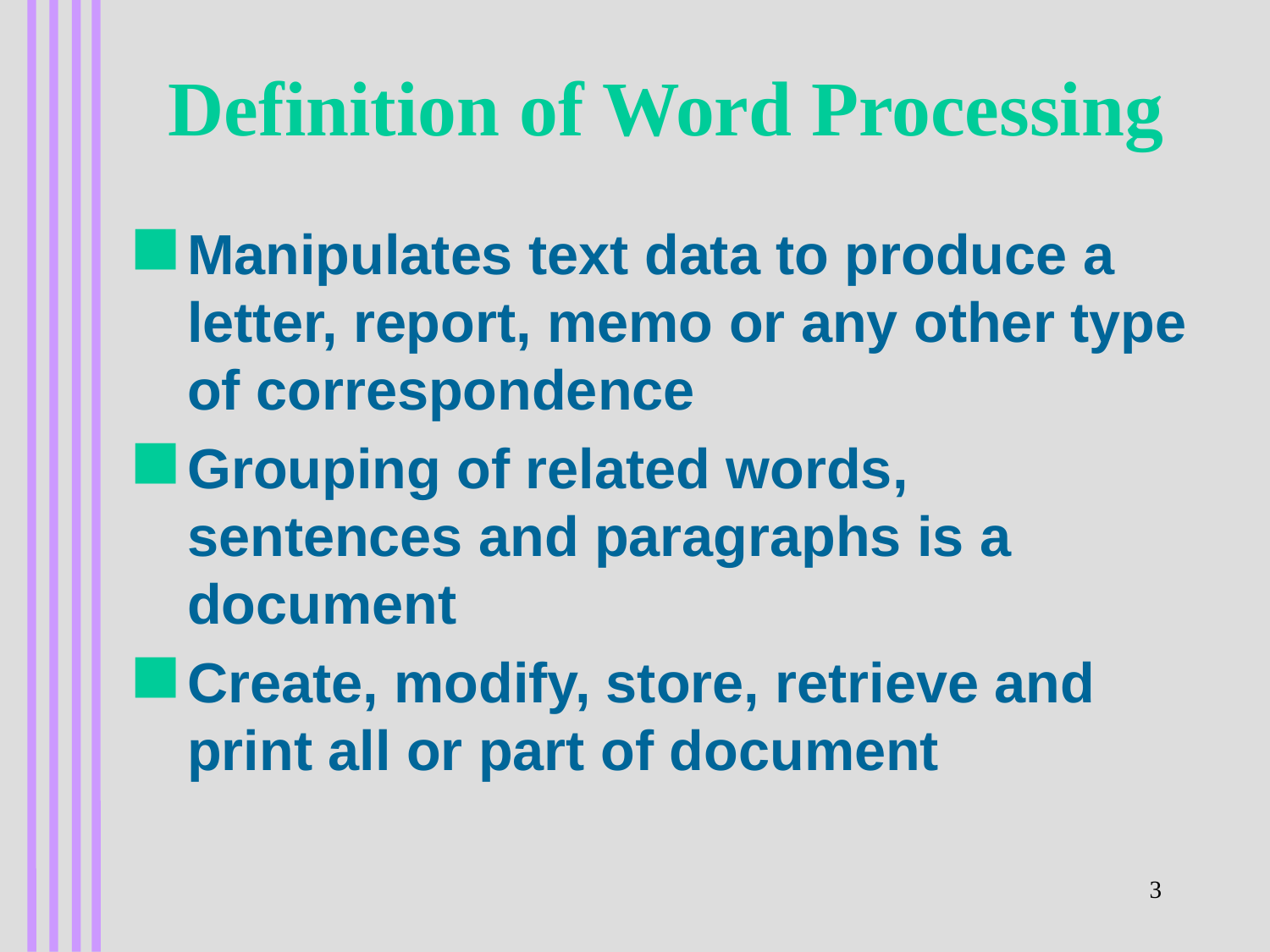

# Definition of Word Processing
Manipulates text data to produce a  letter, report, memo or any other type of correspondence
Grouping of related words, sentences and paragraphs is a document
Create, modify, store, retrieve and print all or part of document
3